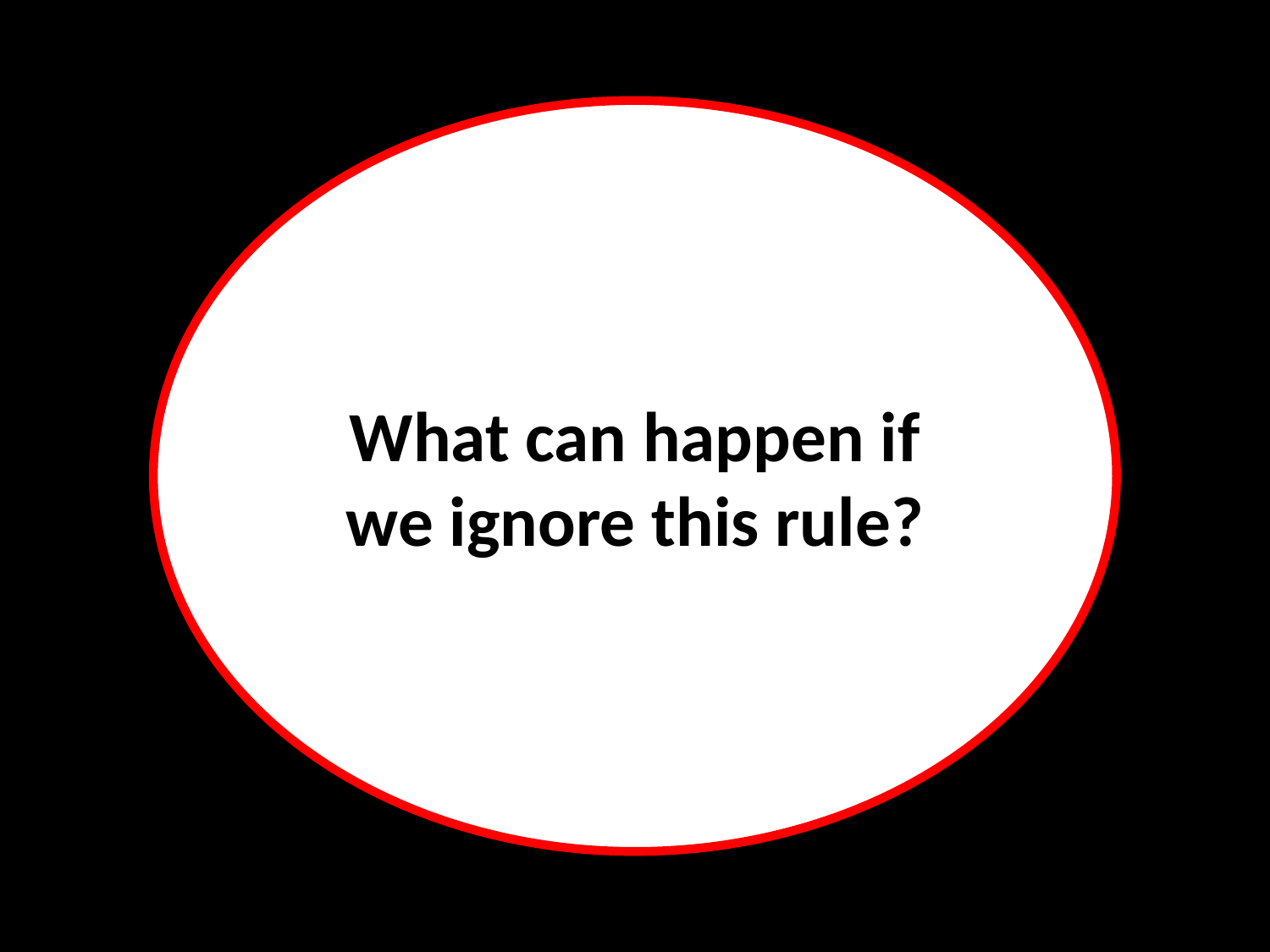

What can happen if we ignore this rule?